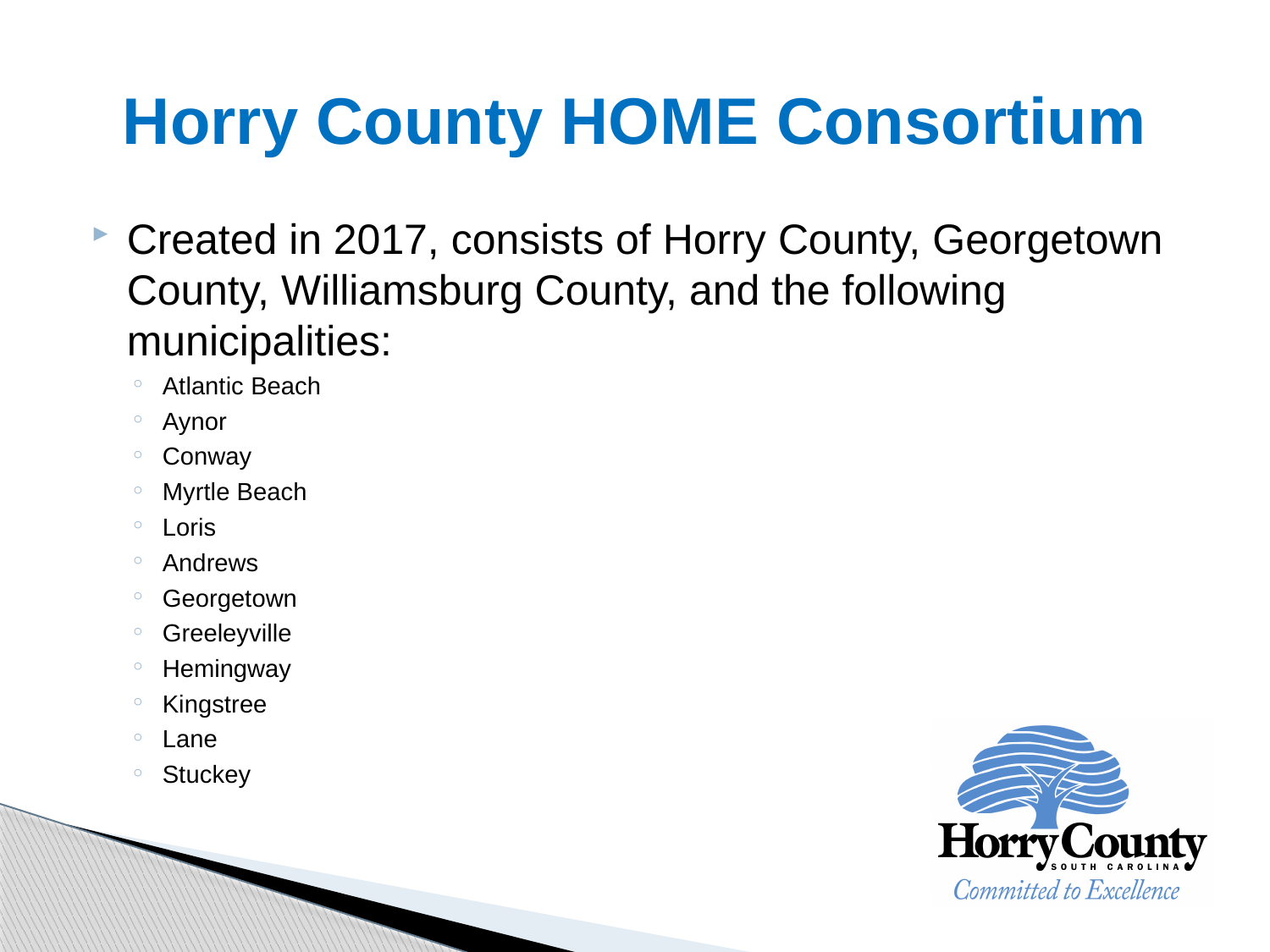

# Horry County HOME Consortium
Created in 2017, consists of Horry County, Georgetown County, Williamsburg County, and the following municipalities:
Atlantic Beach
Aynor
Conway
Myrtle Beach
Loris
Andrews
Georgetown
Greeleyville
Hemingway
Kingstree
Lane
Stuckey